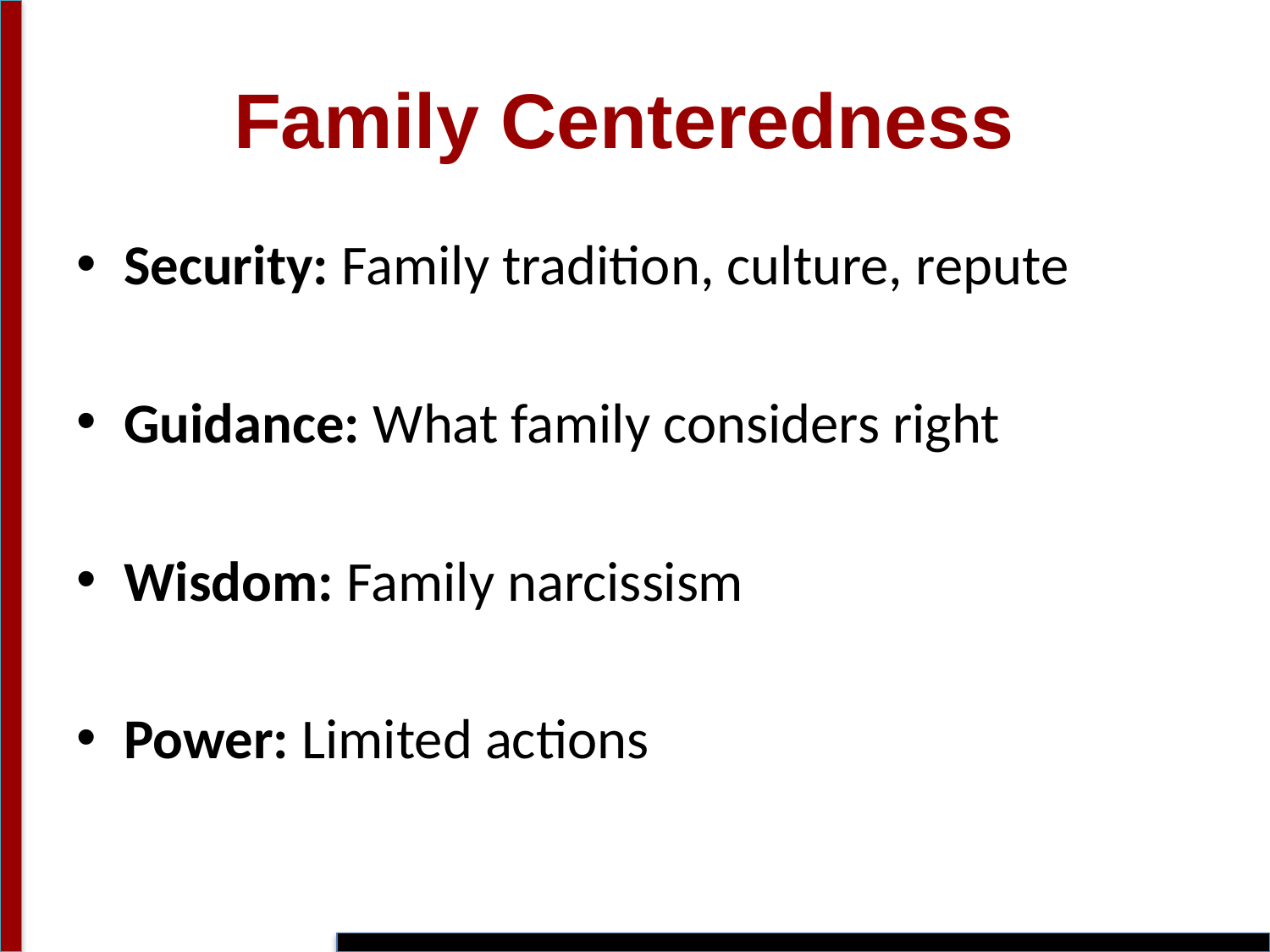

# Family Centeredness
Security: Family tradition, culture, repute

Guidance: What family considers right

Wisdom: Family narcissism

Power: Limited actions